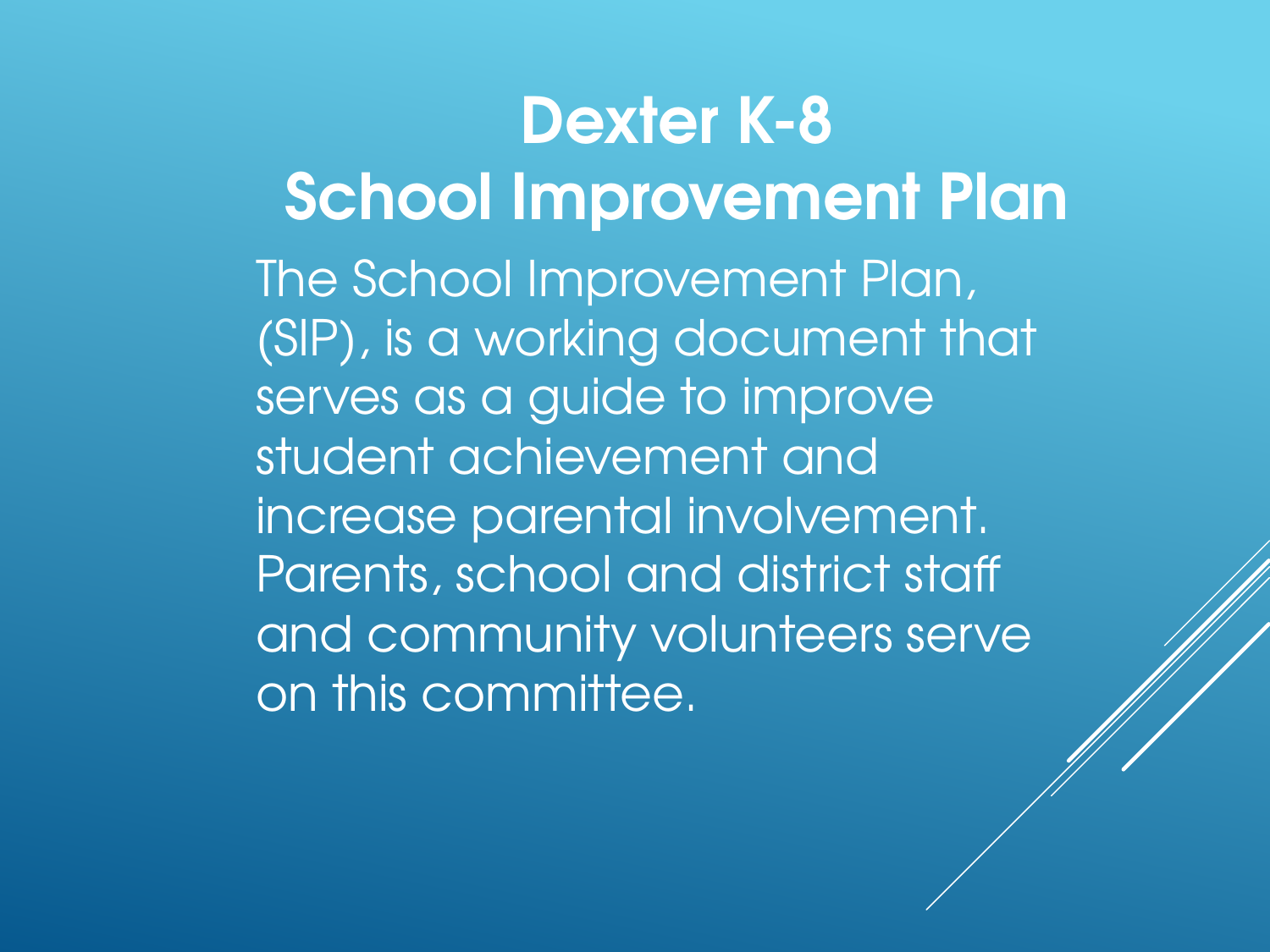

Dexter K-8
School Improvement Plan

The School Improvement Plan, (SIP), is a working document that serves as a guide to improve student achievement and increase parental involvement.
Parents, school and district staff and community volunteers serve on this committee.